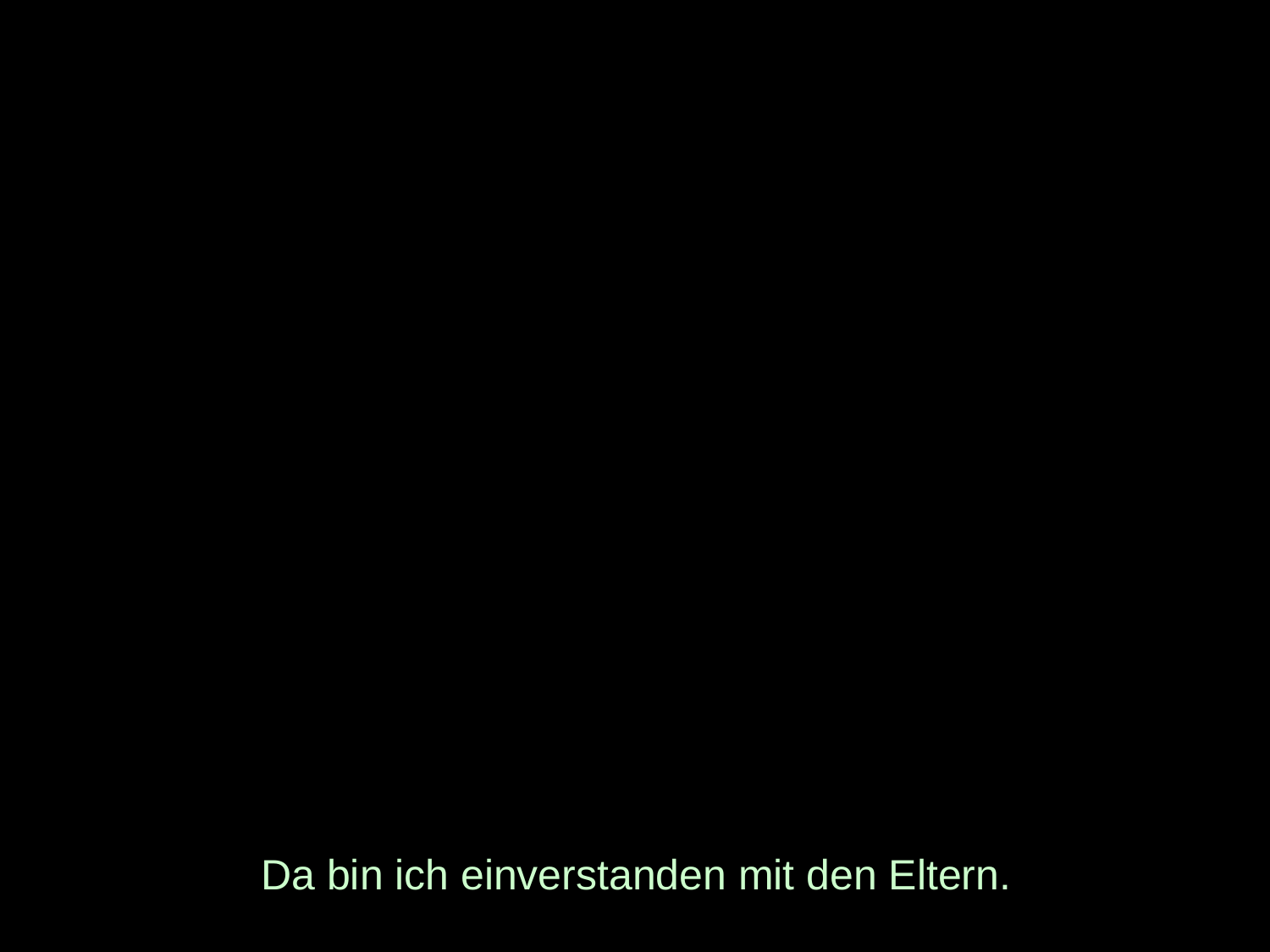

# Da bin ich einverstanden mit den Eltern.